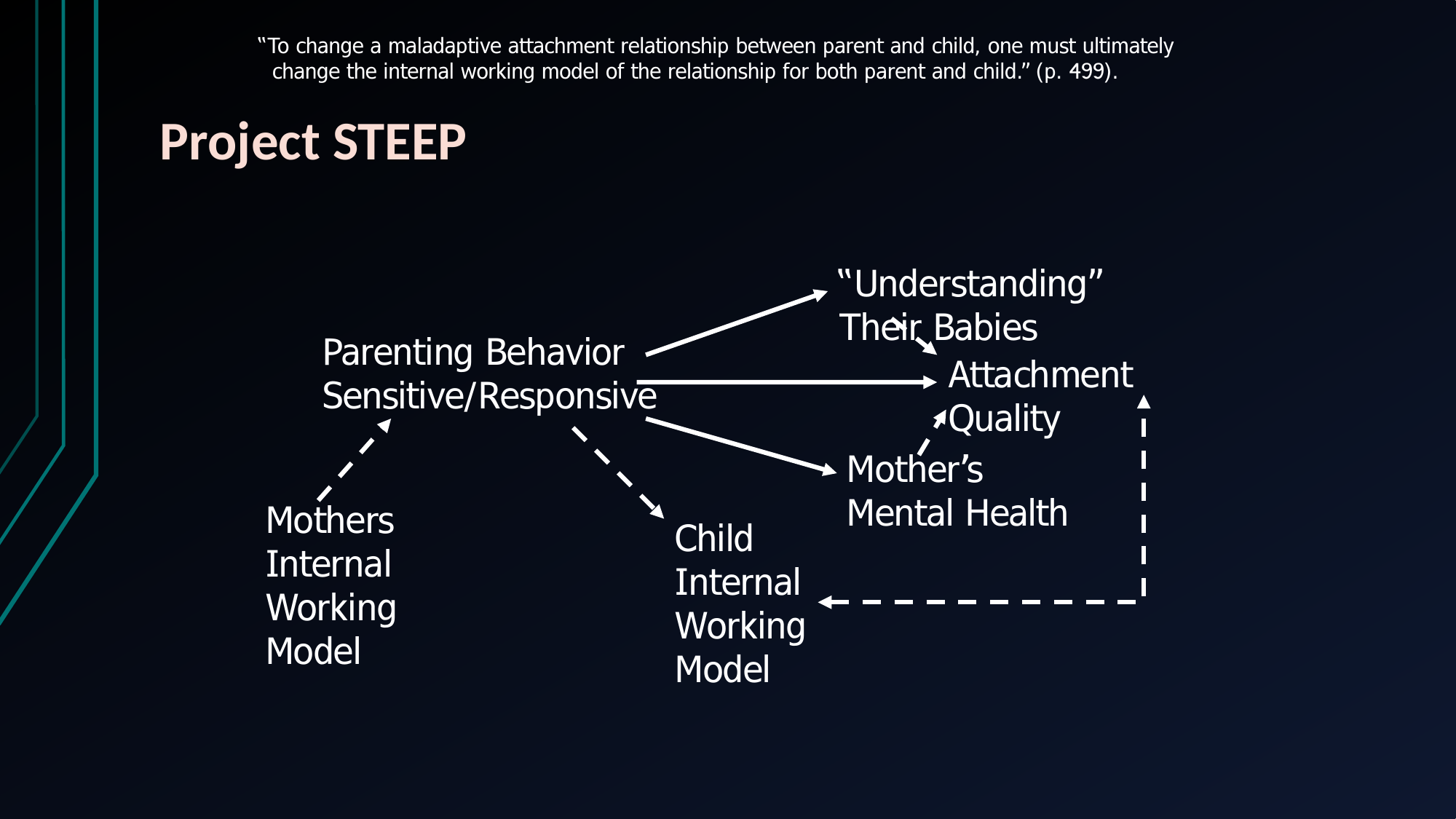

“To change a maladaptive attachment relationship between parent and child, one must ultimately
  change the internal working model of the relationship for both parent and child.” (p. 499).
# Project STEEP
“Understanding”
Their Babies

Parenting Behavior
Sensitive/Responsive
Attachment
Quality

Mother’s
Mental Health
Mothers
Internal
Working
Model
Child
Internal
Working
Model